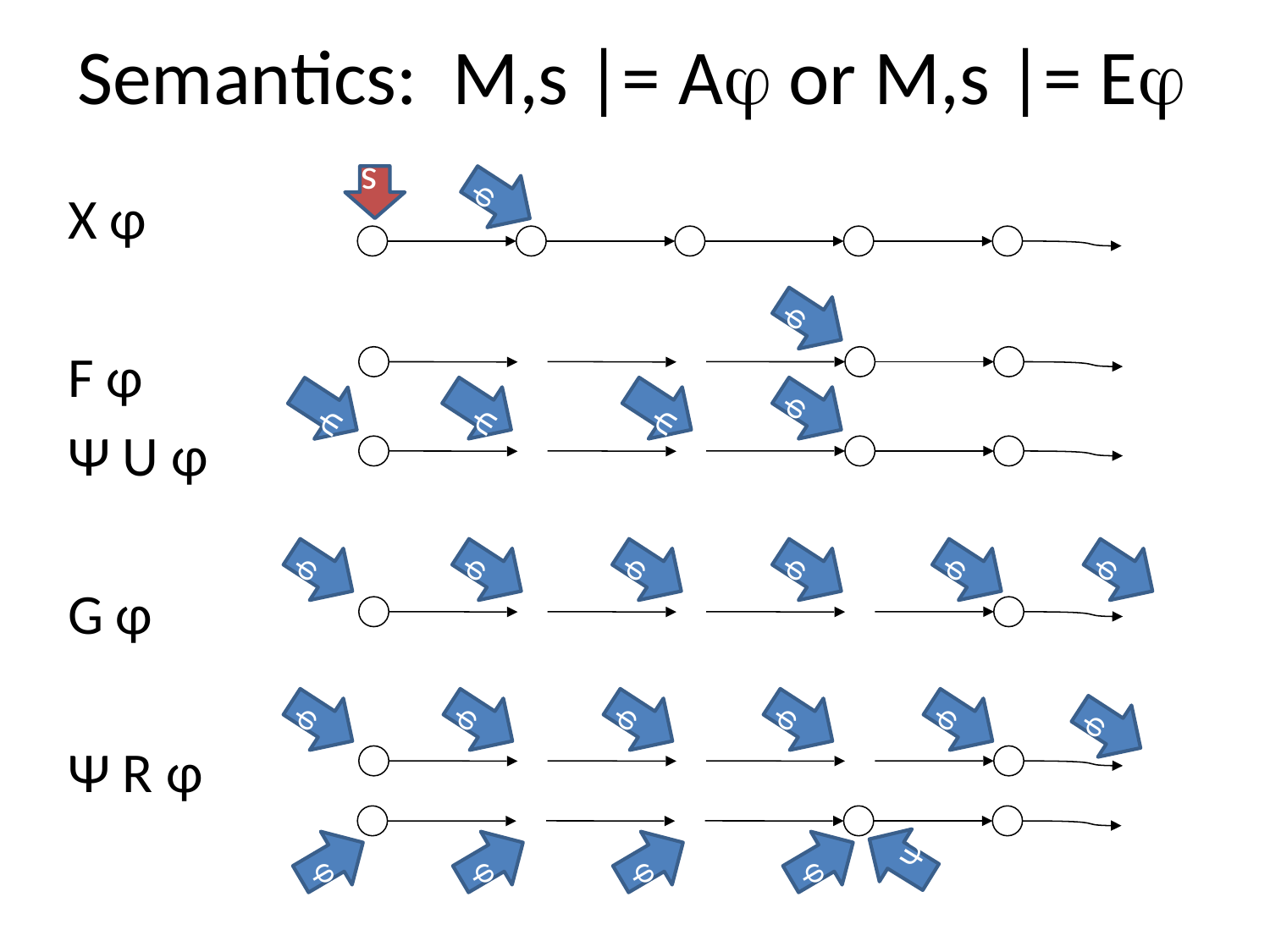

# Semantics:  M,s |= Aϕ or M,s |= Eϕ
φ
s
X φ

F φ
Ψ U φ

G φ

Ψ R φ

φ

Ψ
φ
Ψ
Ψ

φ
φ
φ
φ
φ
φ

φ
φ
φ
φ
φ
φ

Ψ
φ
φ
φ
φ